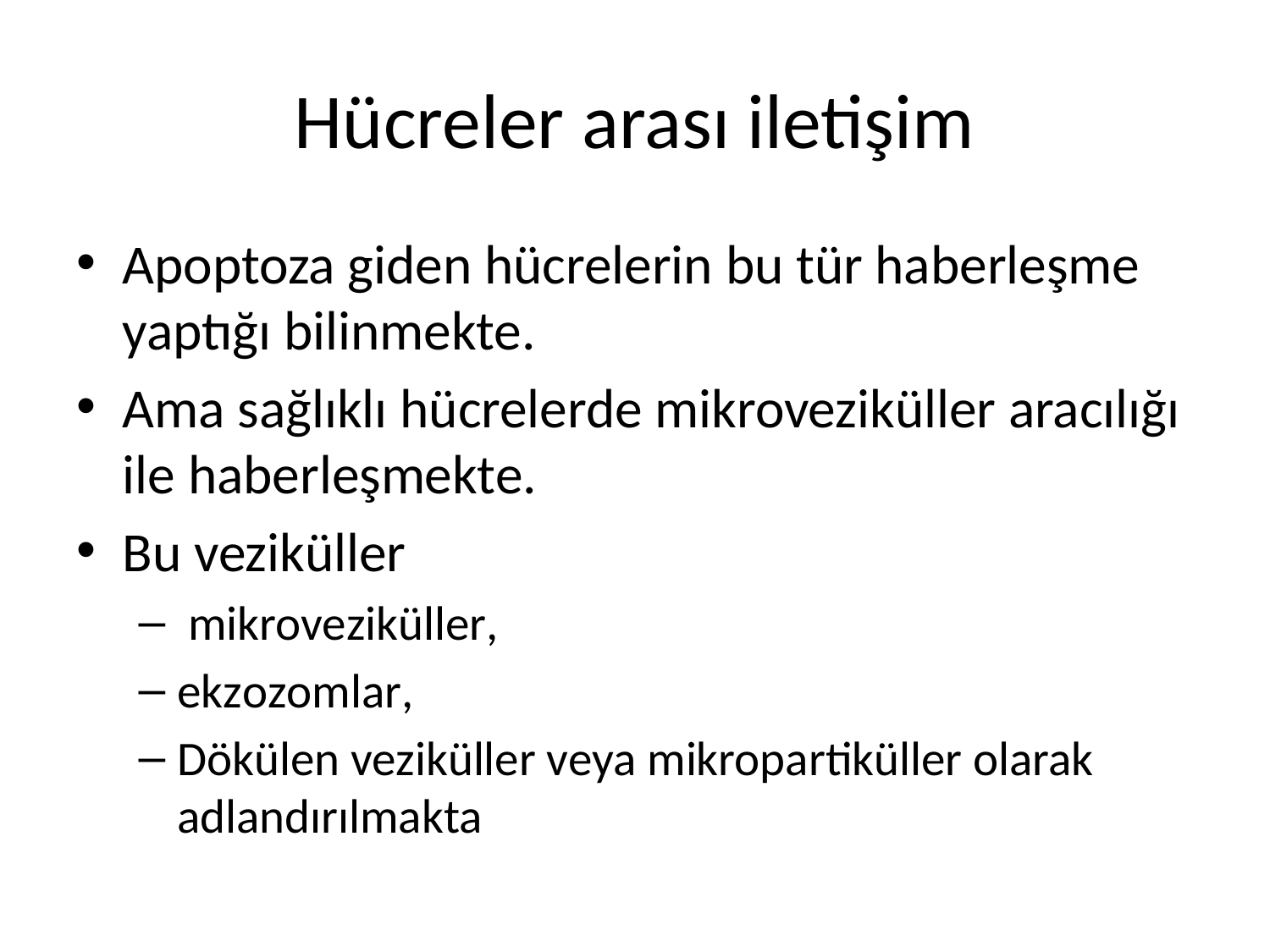

# Hücreler arası iletişim
Apoptoza giden hücrelerin bu tür haberleşme yaptığı bilinmekte.
Ama sağlıklı hücrelerde mikroveziküller aracılığı ile haberleşmekte.
Bu veziküller
 mikroveziküller,
ekzozomlar,
Dökülen veziküller veya mikropartiküller olarak adlandırılmakta